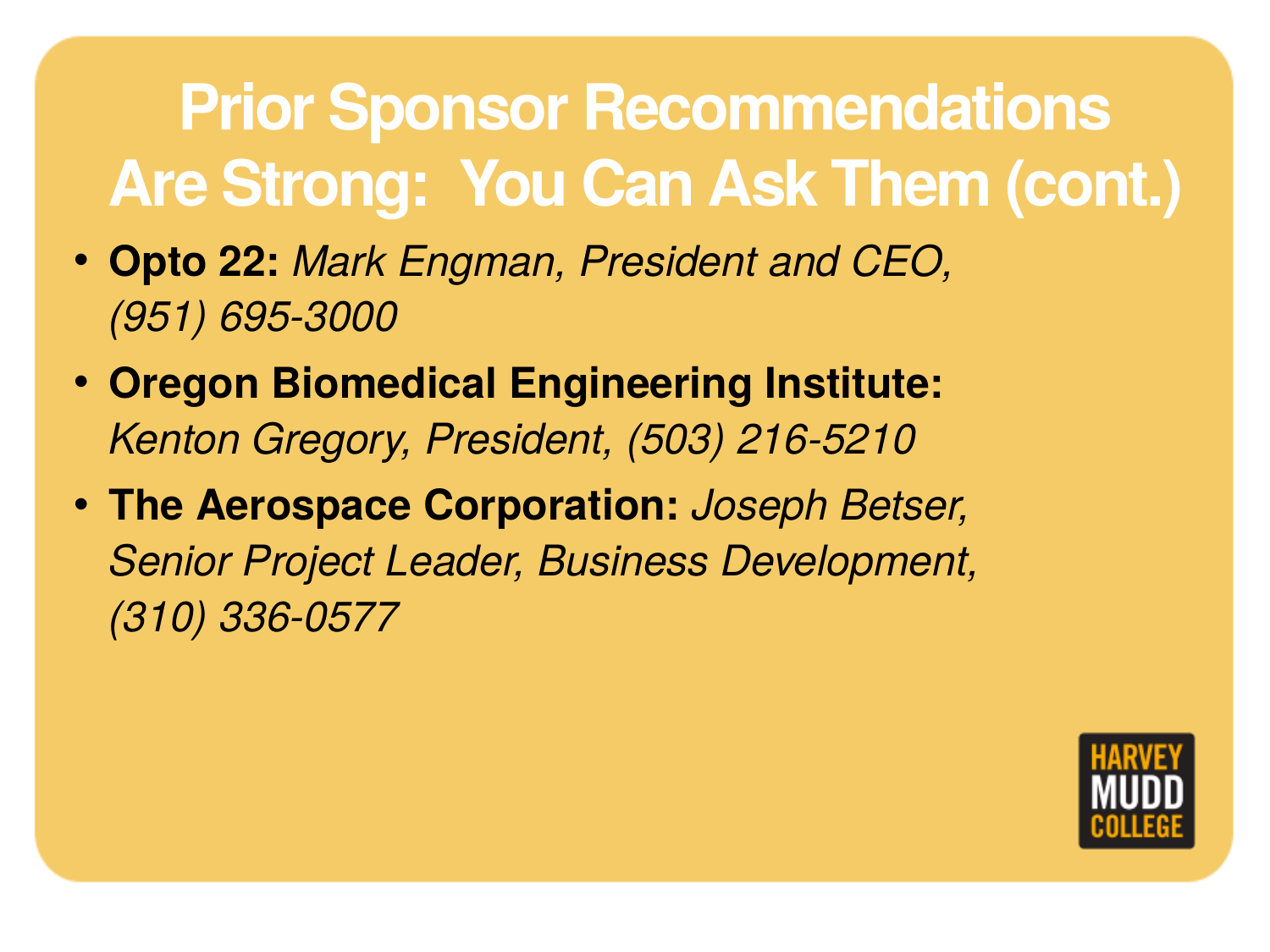

# Prior Sponsor Recommendations Are Strong:  You Can Ask Them (cont.)
Opto 22: Mark Engman, President and CEO,    (951) 695-3000
Oregon Biomedical Engineering Institute: Kenton Gregory, President, (503) 216-5210
The Aerospace Corporation: Joseph Betser, Senior Project Leader, Business Development, (310) 336-0577